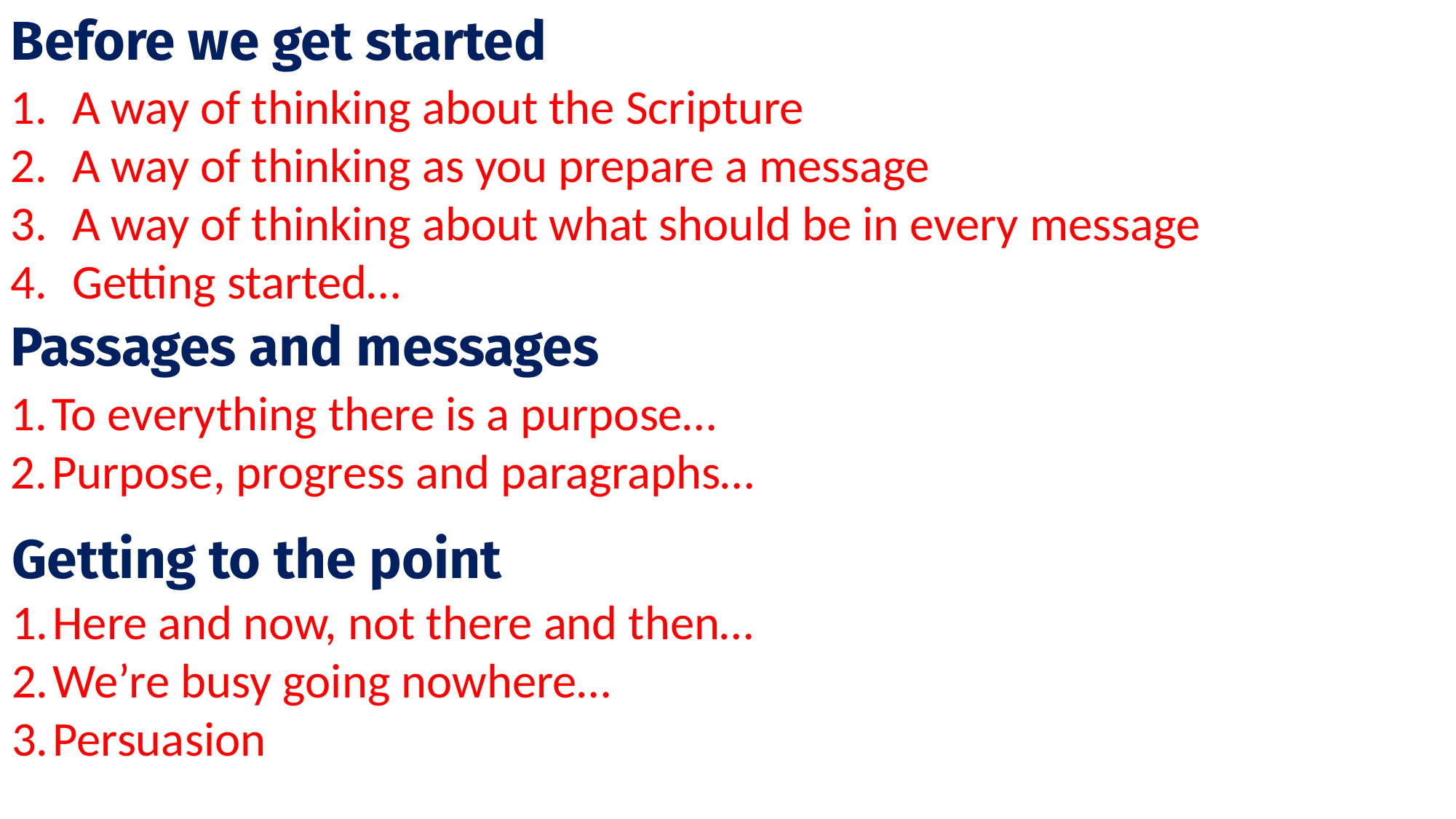

Before we get started
A way of thinking about the Scripture
A way of thinking as you prepare a message
A way of thinking about what should be in every message
Getting started…
Passages and messages
To everything there is a purpose…
Purpose, progress and paragraphs…
Getting to the point
Here and now, not there and then…
We’re busy going nowhere…
Persuasion